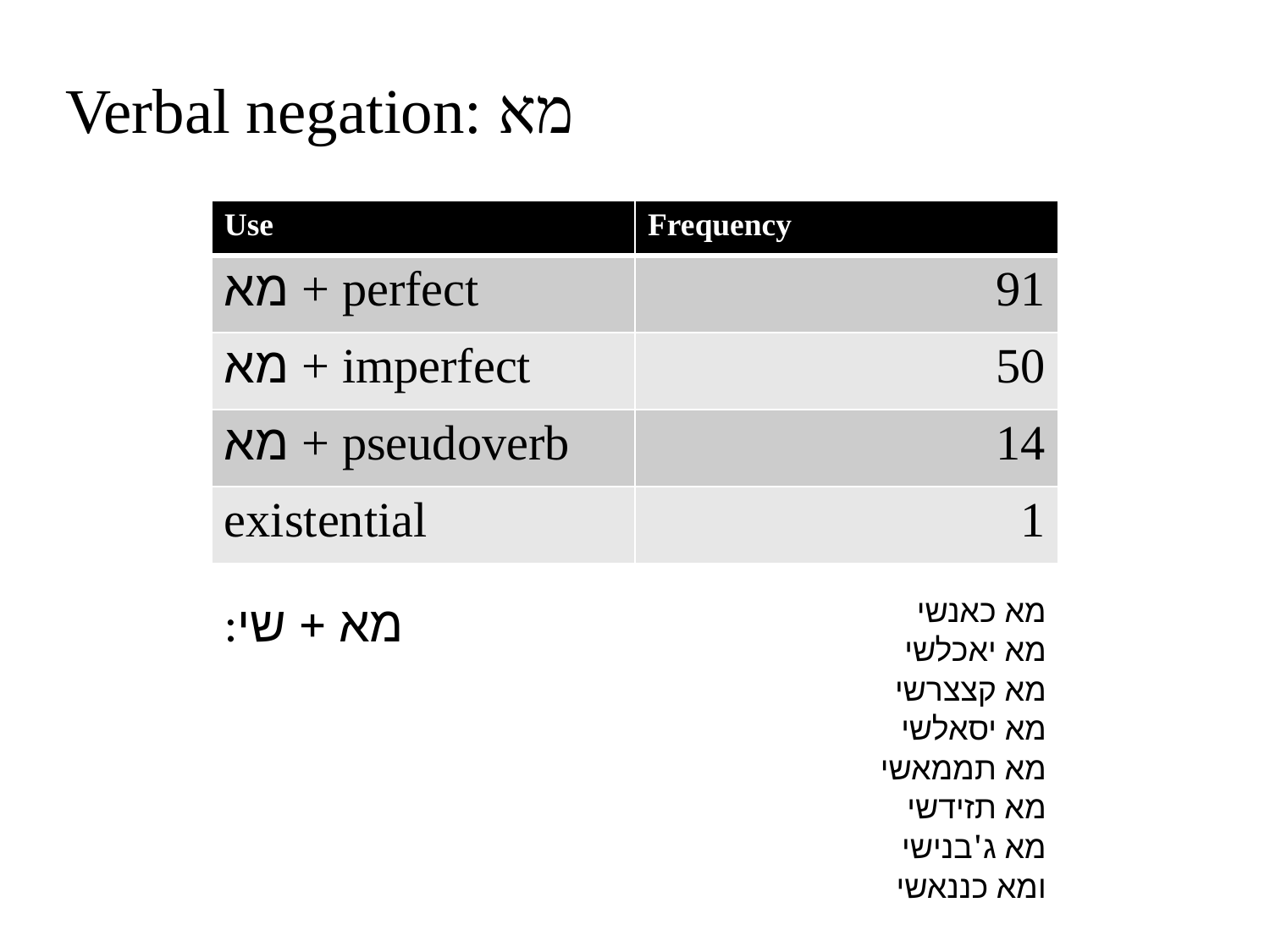

Verbal negation: מא

| Use | Frequency |
| --- | --- |
| מא + perfect | 91 |
| מא + imperfect | 50 |
| מא + pseudoverb | 14 |
| existential | 1 |

:מא + שי
| מא כאנשי |
| --- |
| מא יאכלשי |
| מא קצצרשי |
| מא יסאלשי |
| מא תממאשי |
| מא תזידשי |
| מא ג'בנישי |
| ומא כננאשי |